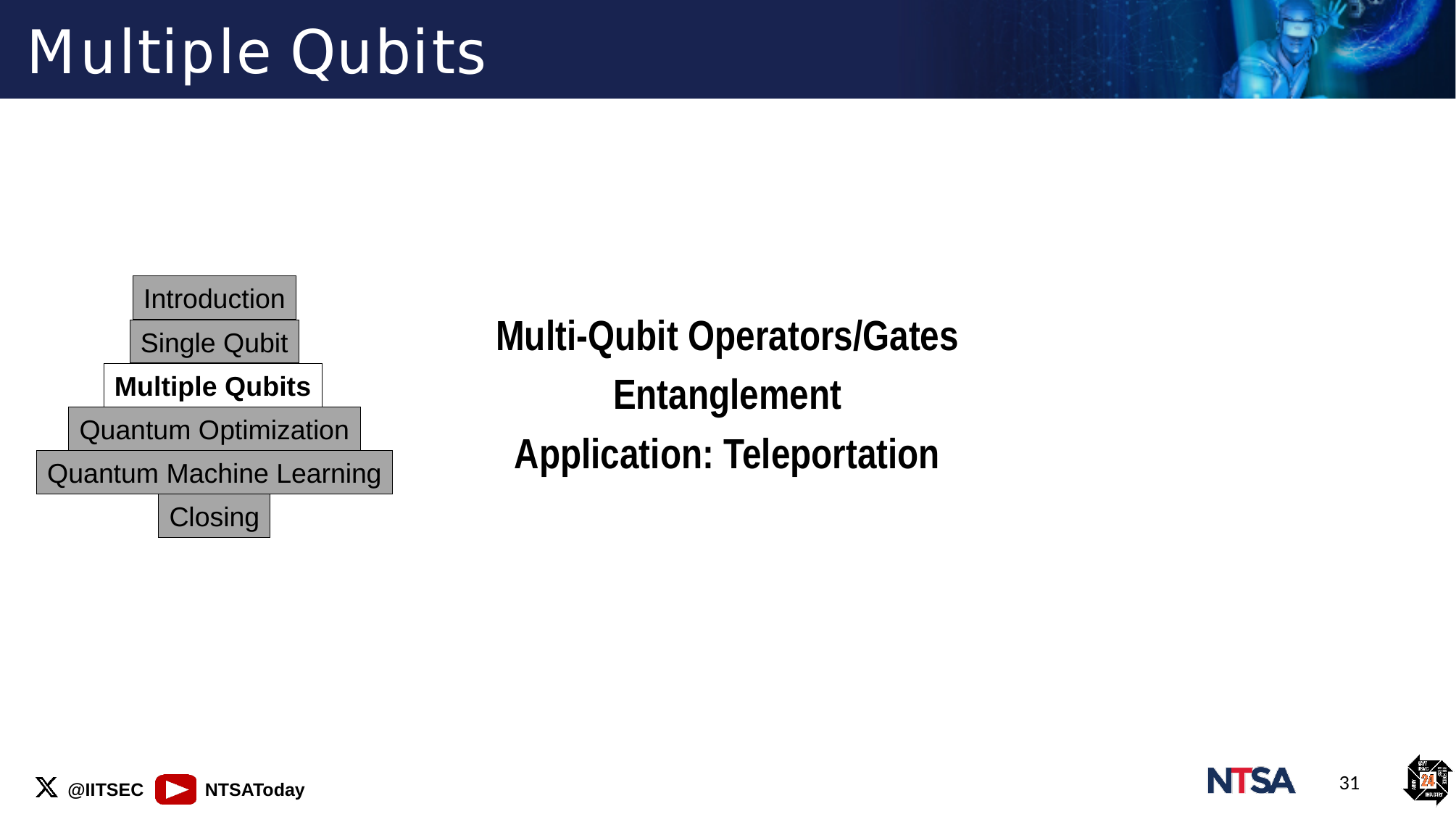

# Multiple Qubits
Introduction
Multi-Qubit Operators/Gates
Entanglement
Application: Teleportation

Single Qubit
Multiple Qubits
Quantum Optimization
Quantum Machine Learning
Closing
31